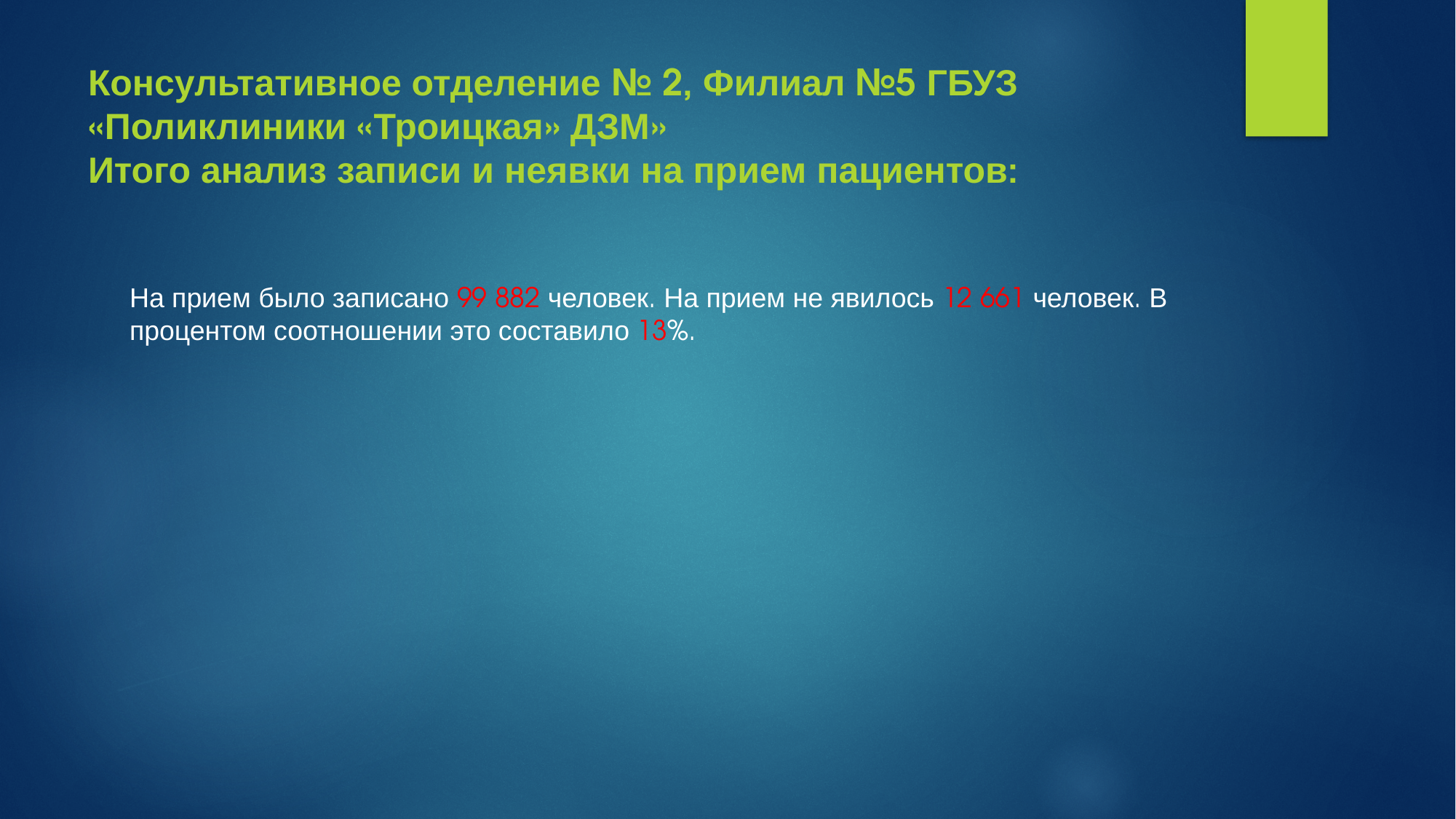

# Консультативное отделение № 2, Филиал №5 ГБУЗ «Поликлиники «Троицкая» ДЗМ» Итого анализ записи и неявки на прием пациентов:

На прием было записано 99 882 человек. На прием не явилось 12 661 человек. В процентом соотношении это составило 13%.